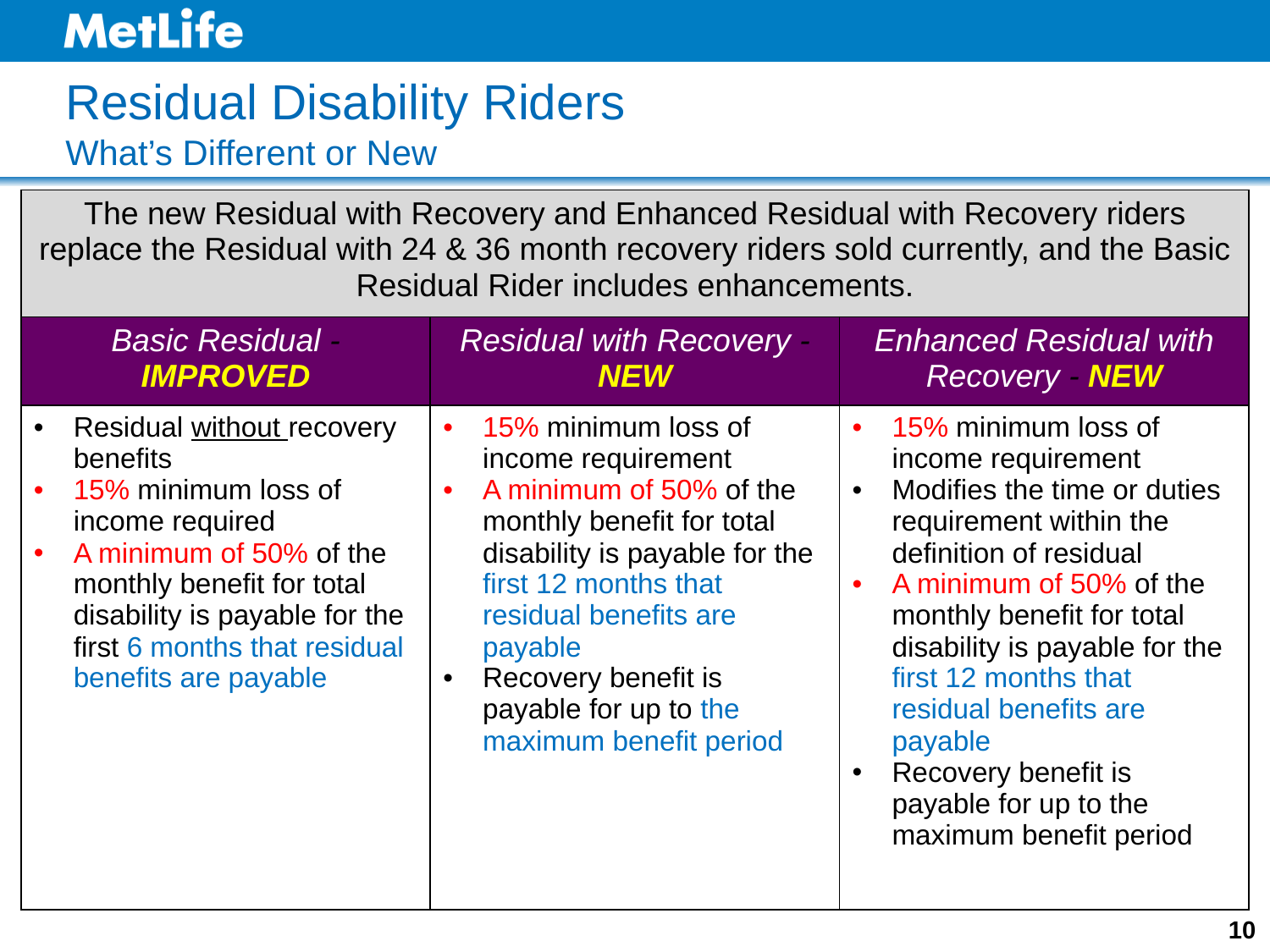

# Residual Disability Riders What’s Different or New
| The new Residual with Recovery and Enhanced Residual with Recovery riders replace the Residual with 24 & 36 month recovery riders sold currently, and the Basic Residual Rider includes enhancements. |  |  |
| --- | --- | --- |
| Basic Residual - IMPROVED | Residual with Recovery - NEW | Enhanced Residual with Recovery - NEW |
| Residual without recovery benefits 15% minimum loss of income required A minimum of 50% of the monthly benefit for total disability is payable for the first 6 months that residual benefits are payable | 15% minimum loss of income requirement A minimum of 50% of the monthly benefit for total disability is payable for the first 12 months that residual benefits are payable Recovery benefit is payable for up to the maximum benefit period | 15% minimum loss of income requirement Modifies the time or duties requirement within the definition of residual A minimum of 50% of the monthly benefit for total disability is payable for the first 12 months that residual benefits are payable Recovery benefit is payable for up to the maximum benefit period |
10